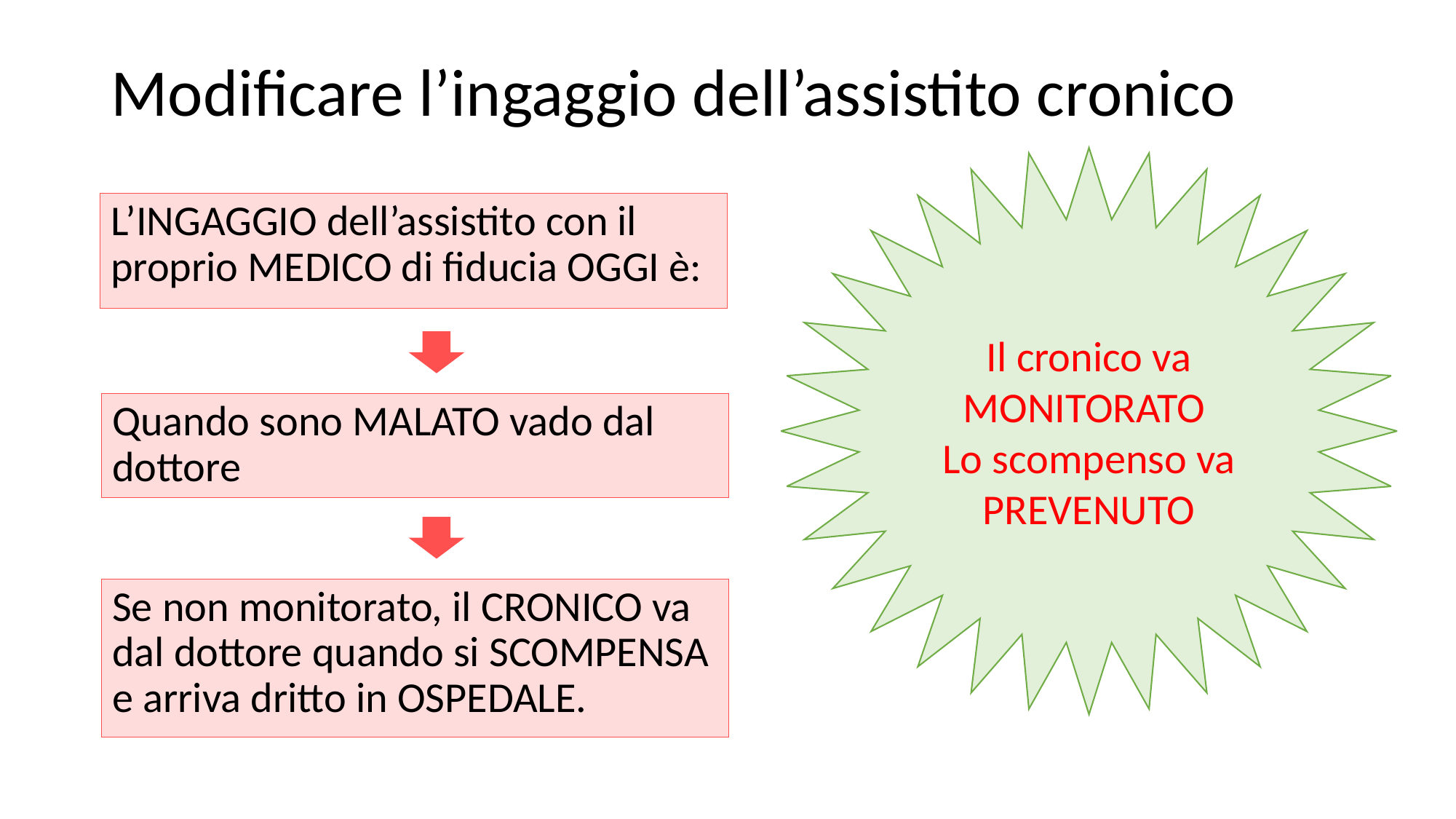

# Modificare l’ingaggio dell’assistito cronico
Il cronico va MONITORATO
Lo scompenso va PREVENUTO
L’INGAGGIO dell’assistito con il proprio MEDICO di fiducia OGGI è:

Quando sono MALATO vado dal dottore

Se non monitorato, il CRONICO va dal dottore quando si SCOMPENSA e arriva dritto in OSPEDALE.